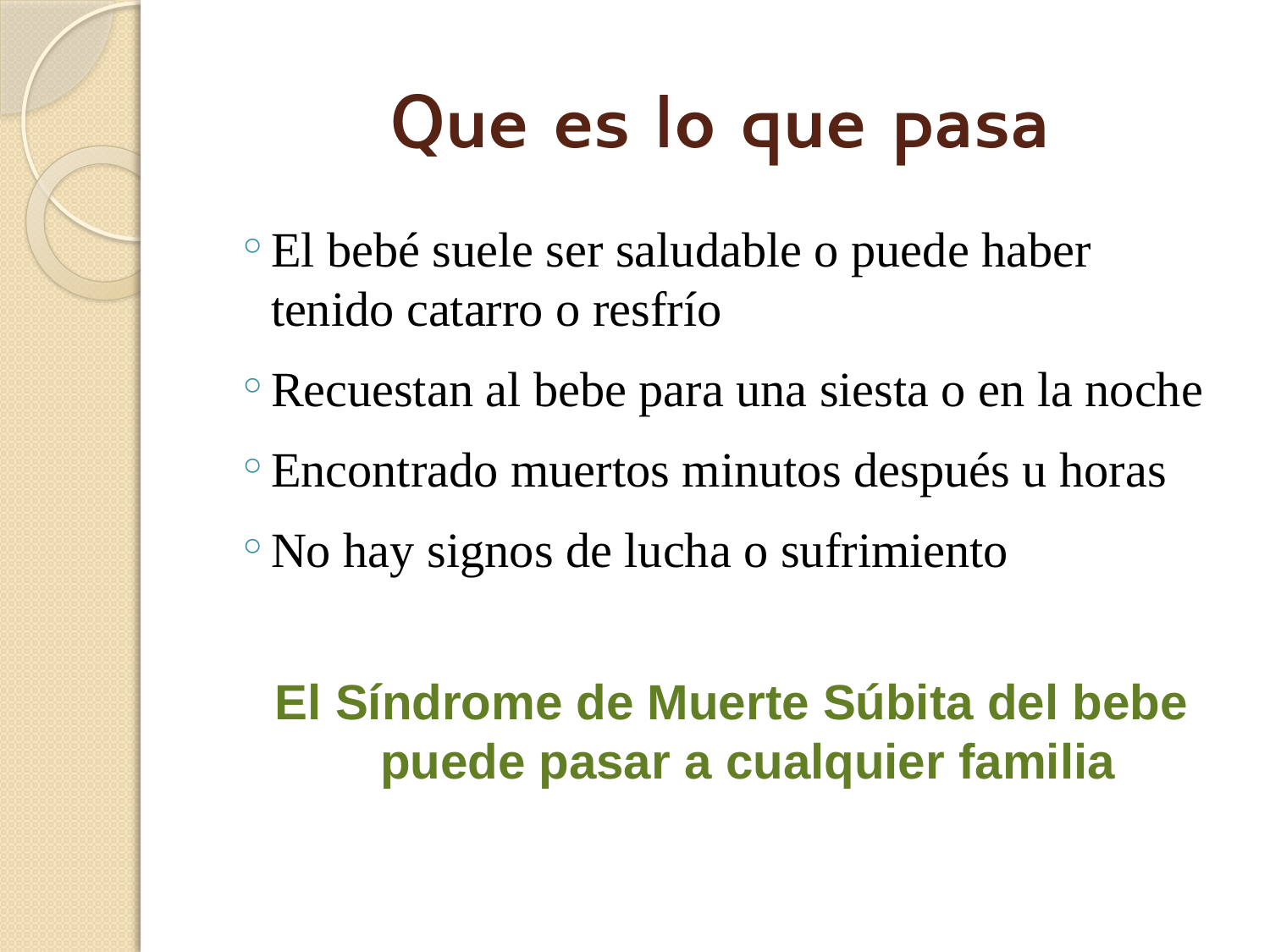

# Que es lo que pasa
El bebé suele ser saludable o puede haber tenido catarro o resfrío
Recuestan al bebe para una siesta o en la noche
Encontrado muertos minutos después u horas
No hay signos de lucha o sufrimiento

El Síndrome de Muerte Súbita del bebe puede pasar a cualquier familia